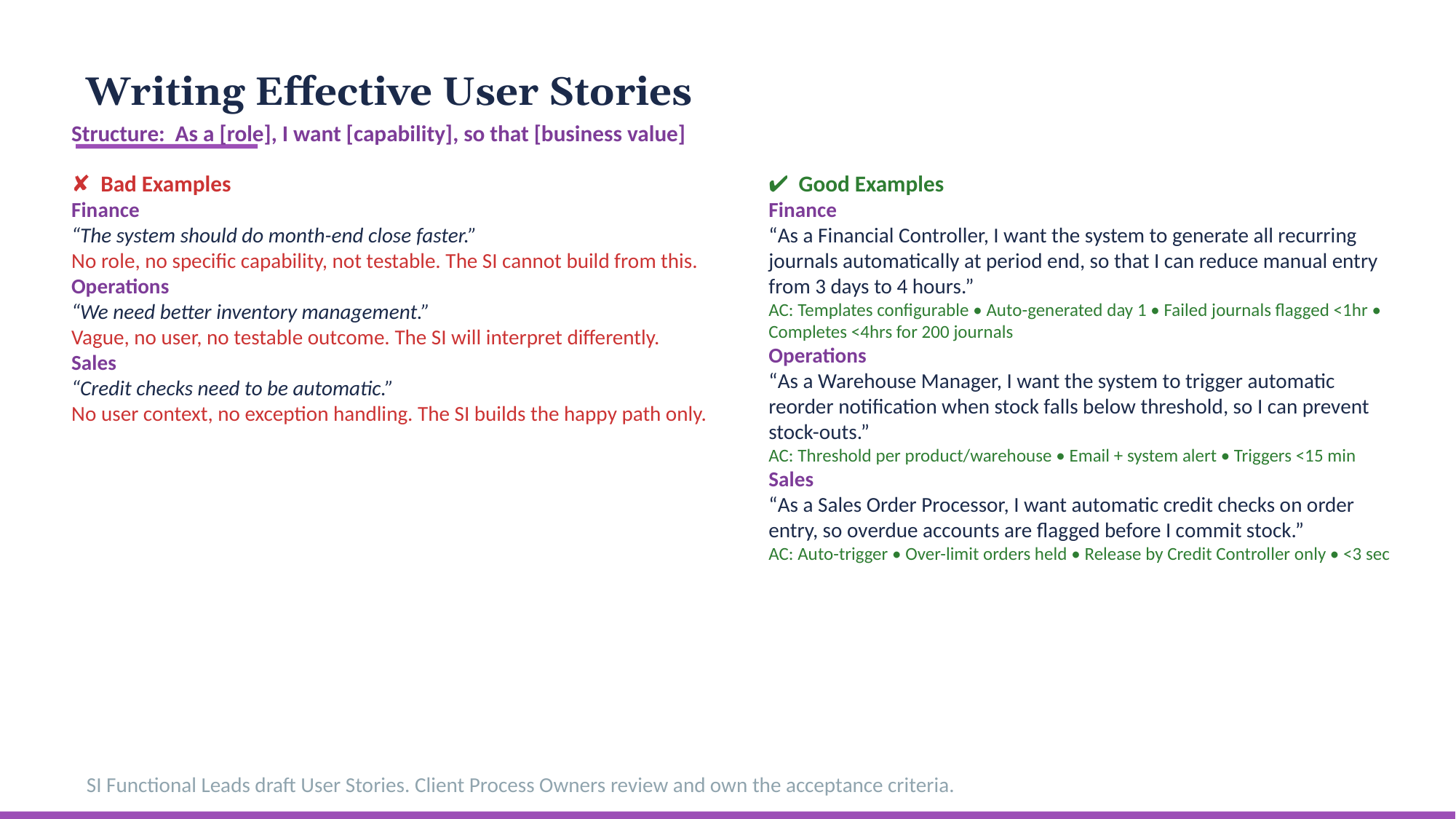

Writing Effective User Stories
Structure:  As a [role], I want [capability], so that [business value]

✘  Bad Examples
Finance
“The system should do month-end close faster.”
No role, no specific capability, not testable. The SI cannot build from this.
Operations
“We need better inventory management.”
Vague, no user, no testable outcome. The SI will interpret differently.
Sales
“Credit checks need to be automatic.”
No user context, no exception handling. The SI builds the happy path only.
✔  Good Examples
Finance
“As a Financial Controller, I want the system to generate all recurring journals automatically at period end, so that I can reduce manual entry from 3 days to 4 hours.”
AC: Templates configurable • Auto-generated day 1 • Failed journals flagged <1hr • Completes <4hrs for 200 journals
Operations
“As a Warehouse Manager, I want the system to trigger automatic reorder notification when stock falls below threshold, so I can prevent stock-outs.”
AC: Threshold per product/warehouse • Email + system alert • Triggers <15 min
Sales
“As a Sales Order Processor, I want automatic credit checks on order entry, so overdue accounts are flagged before I commit stock.”
AC: Auto-trigger • Over-limit orders held • Release by Credit Controller only • <3 sec
SI Functional Leads draft User Stories. Client Process Owners review and own the acceptance criteria.